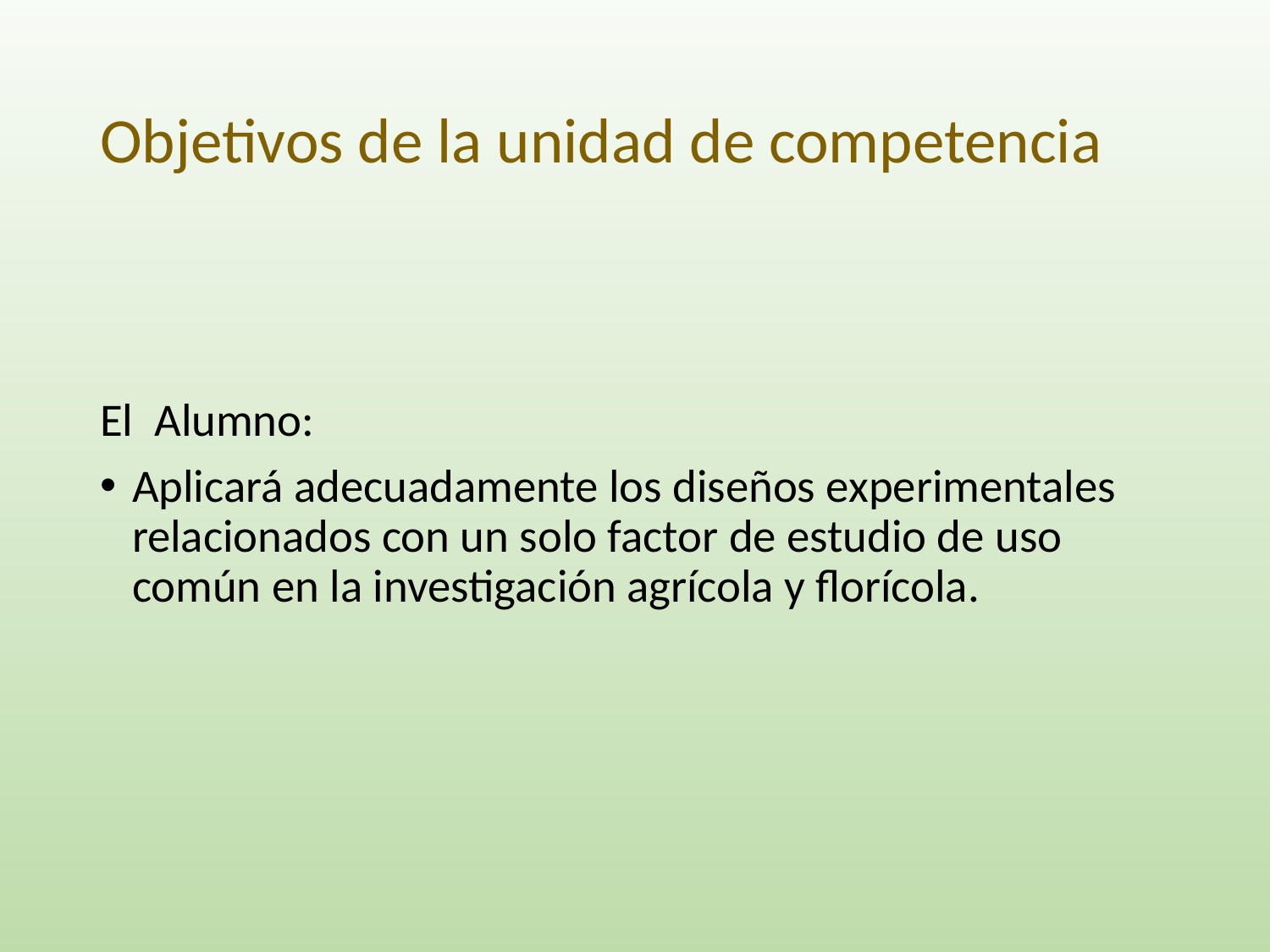

# Objetivos de la unidad de competencia
El  Alumno:
Aplicará adecuadamente los diseños experimentales relacionados con un solo factor de estudio de uso común en la investigación agrícola y florícola.